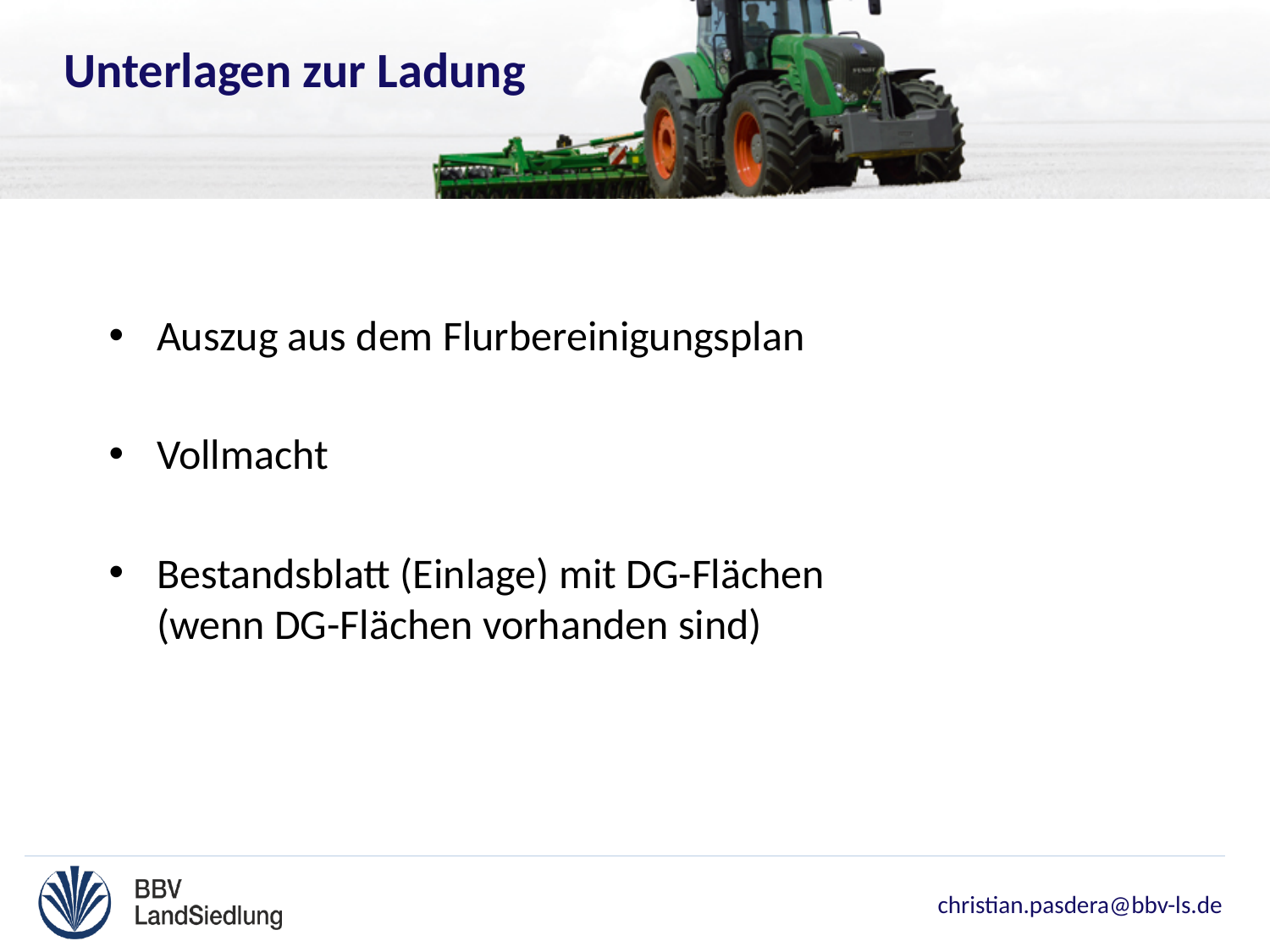

Unterlagen zur Ladung
Auszug aus dem Flurbereinigungsplan

Vollmacht

Bestandsblatt (Einlage) mit DG-Flächen (wenn DG-Flächen vorhanden sind)

christian.pasdera@bbv-ls.de